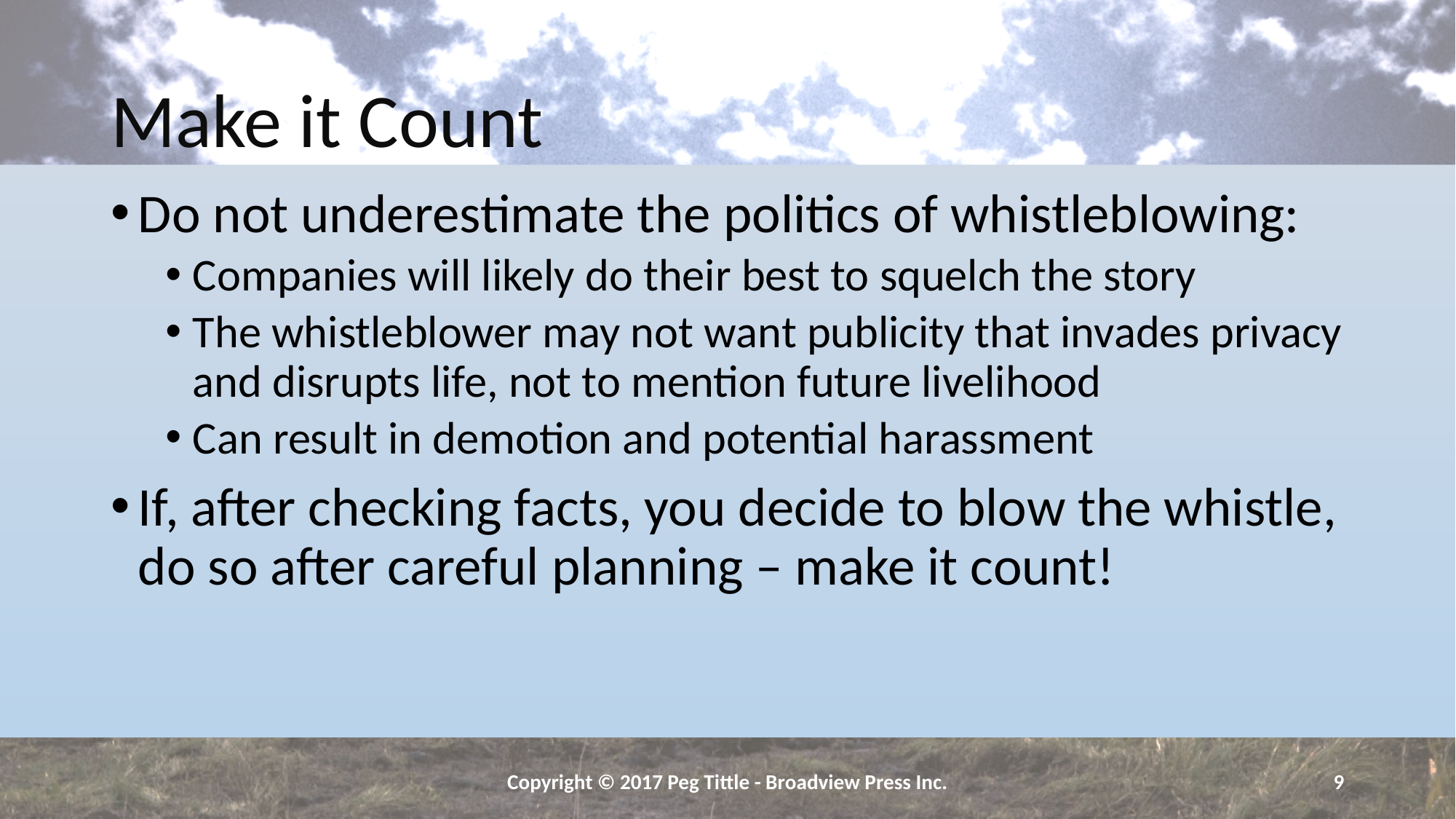

# Make it Count
Do not underestimate the politics of whistleblowing:
Companies will likely do their best to squelch the story
The whistleblower may not want publicity that invades privacy and disrupts life, not to mention future livelihood
Can result in demotion and potential harassment
If, after checking facts, you decide to blow the whistle, do so after careful planning – make it count!

Copyright © 2017 Peg Tittle - Broadview Press Inc.
9